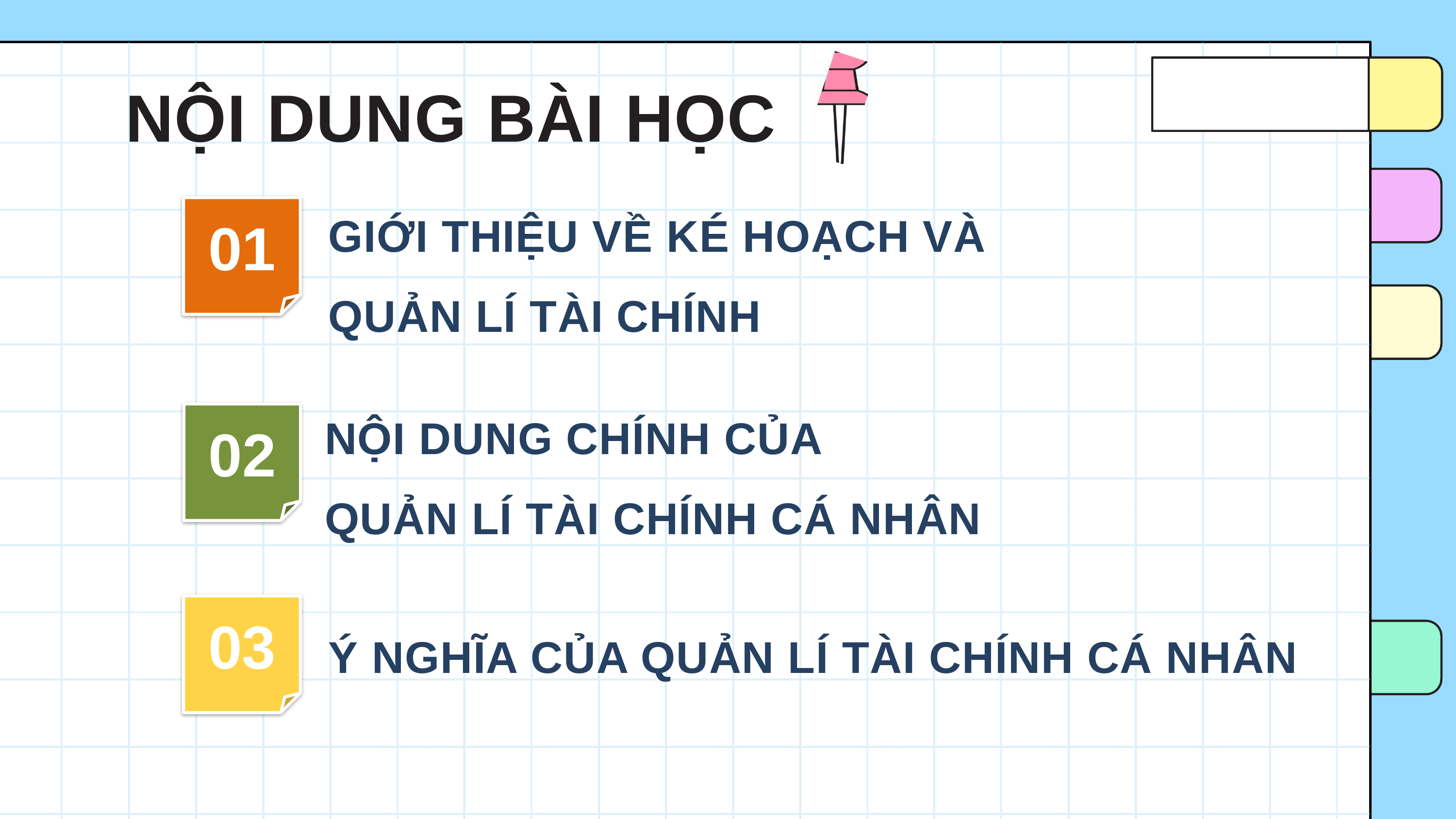

NỘI DUNG BÀI HỌC

GIỚI THIỆU VỀ KÉ HOẠCH VÀ QUẢN LÍ TÀI CHÍNH
01

NỘI DUNG CHÍNH CỦA
QUẢN LÍ TÀI CHÍNH CÁ NHÂN
02
03

Ý NGHĨA CỦA QUẢN LÍ TÀI CHÍNH CÁ NHÂN